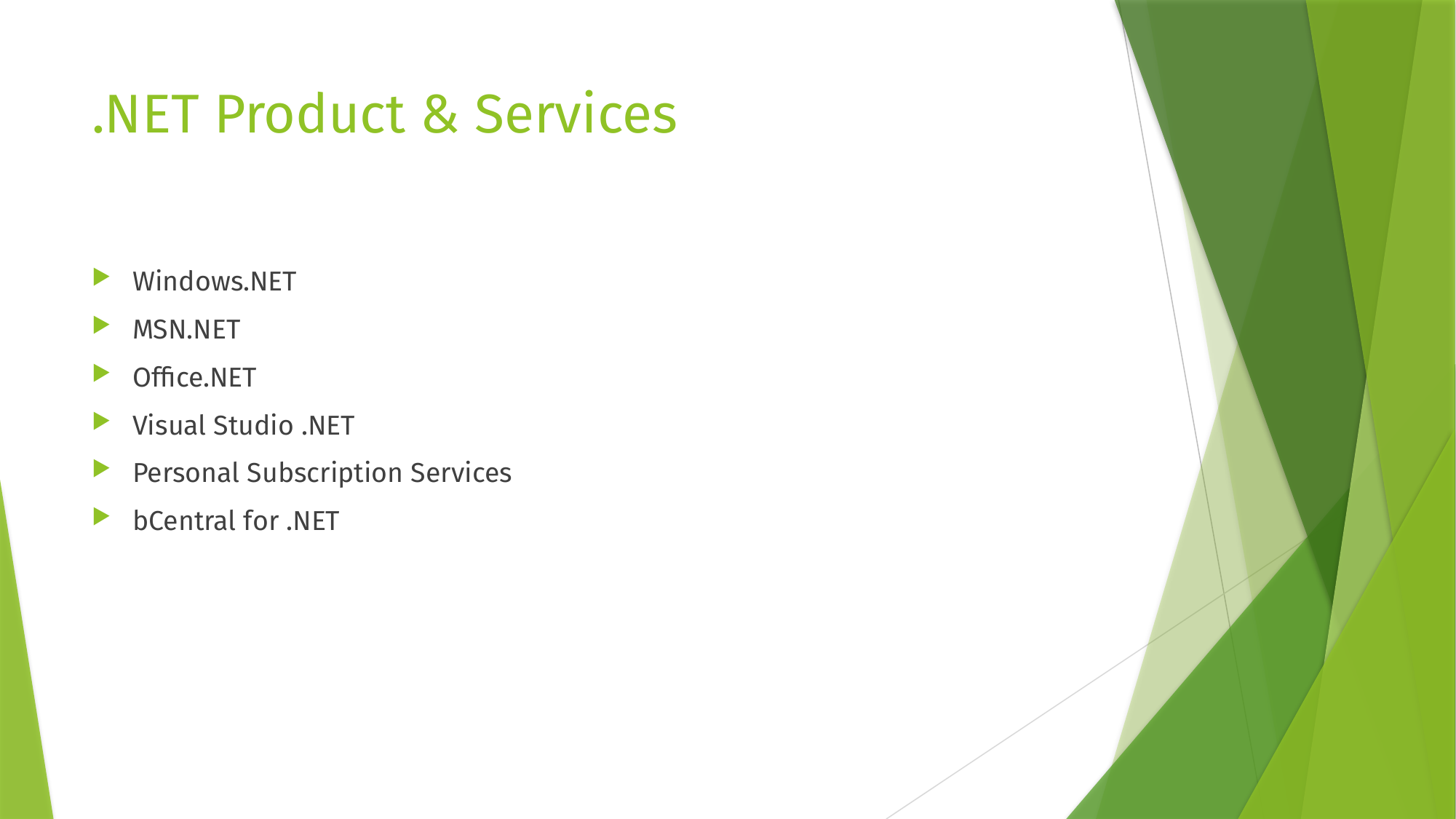

# .NET Product & Services
Windows.NET
MSN.NET
Office.NET
Visual Studio .NET
Personal Subscription Services
bCentral for .NET